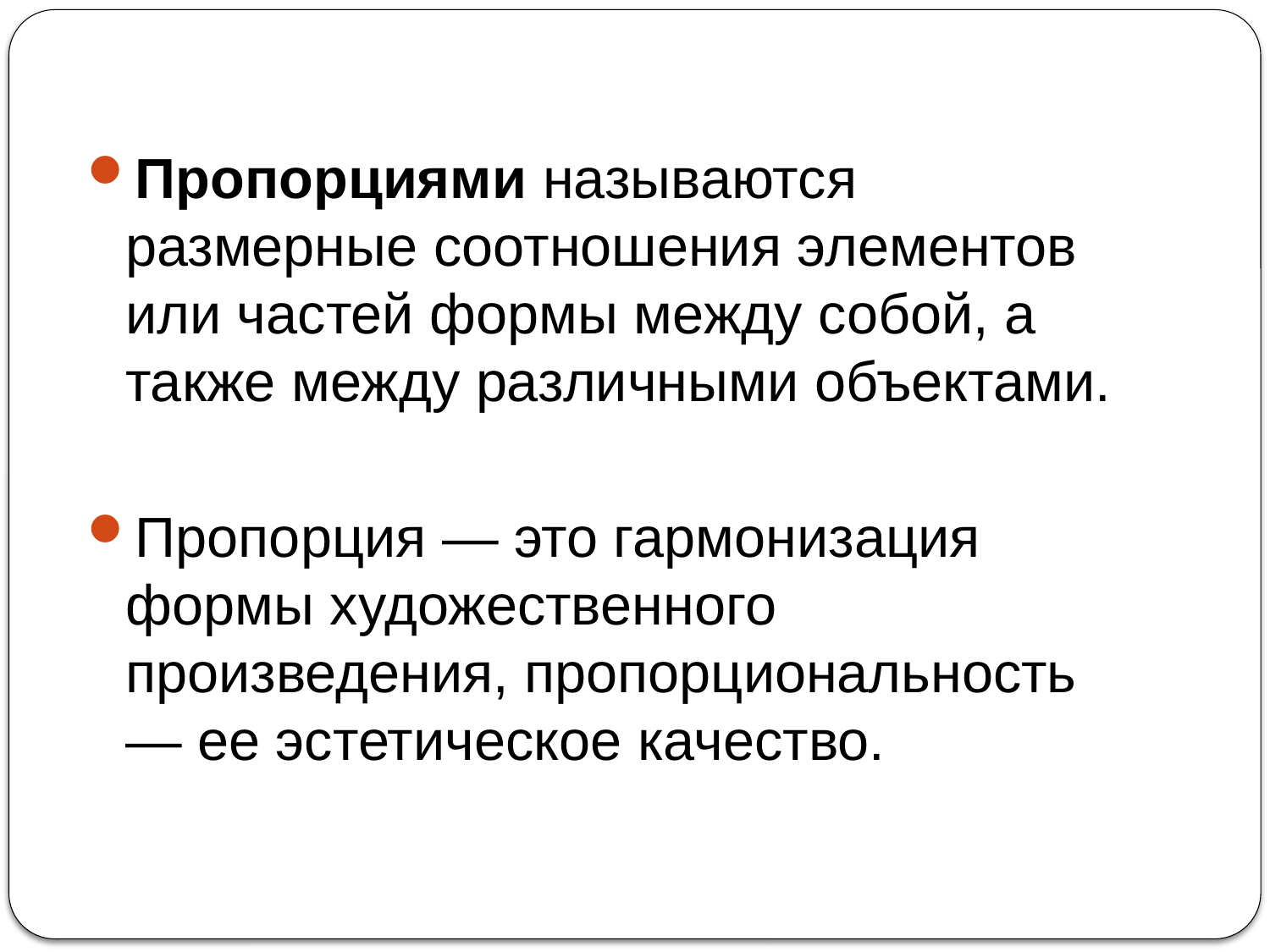

Пропорциями называются размерные соотношения элементов или частей формы между собой, а также между различными объектами.

Пропорция — это гармонизация формы художественного произведения, пропорциональность — ее эстетическое качество.